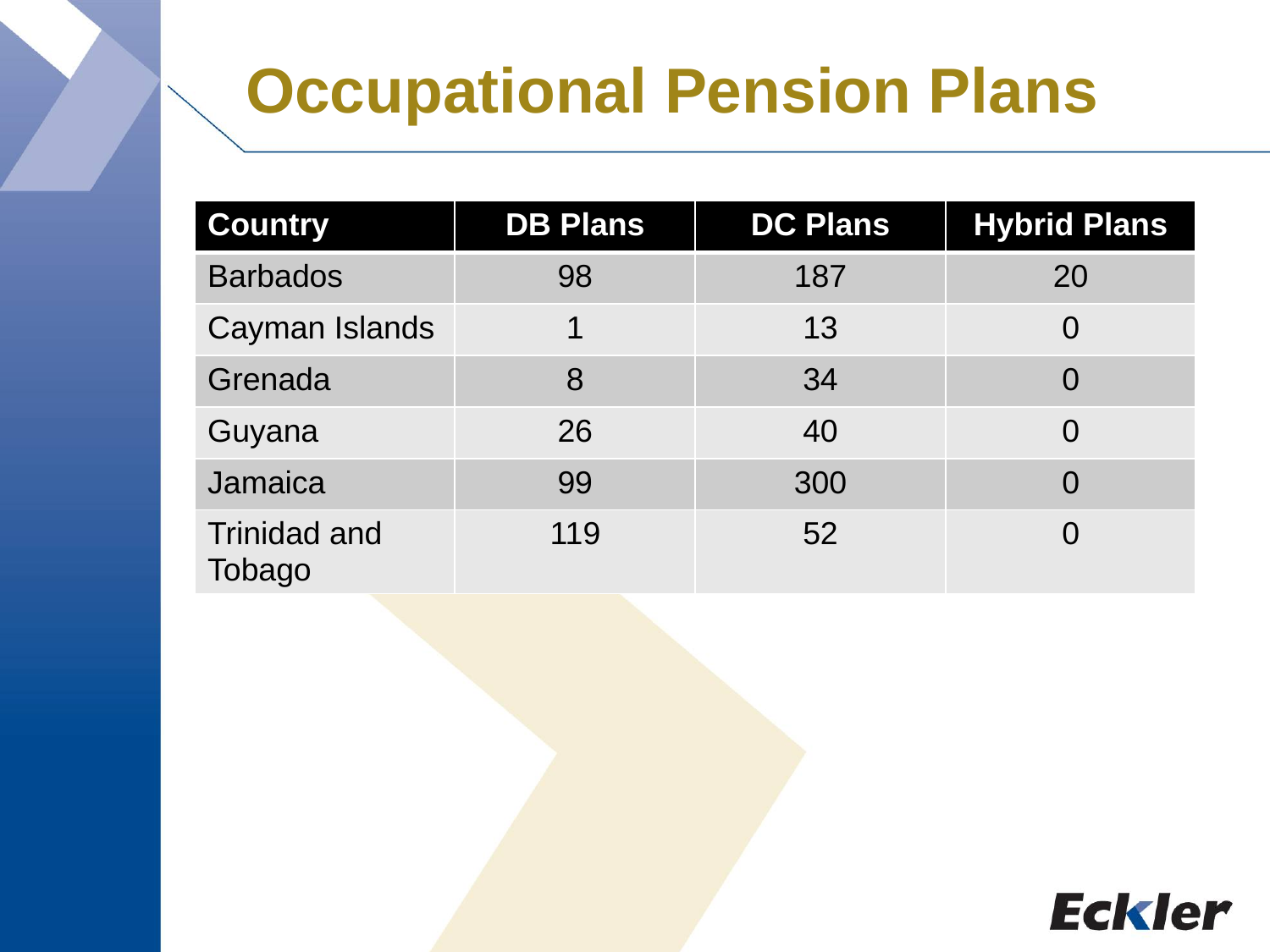

# Occupational Pension Plans
| Country | DB Plans | DC Plans | Hybrid Plans |
| --- | --- | --- | --- |
| Barbados | 98 | 187 | 20 |
| Cayman Islands | 1 | 13 | 0 |
| Grenada | 8 | 34 | 0 |
| Guyana | 26 | 40 | 0 |
| Jamaica | 99 | 300 | 0 |
| Trinidad and Tobago | 119 | 52 | 0 |